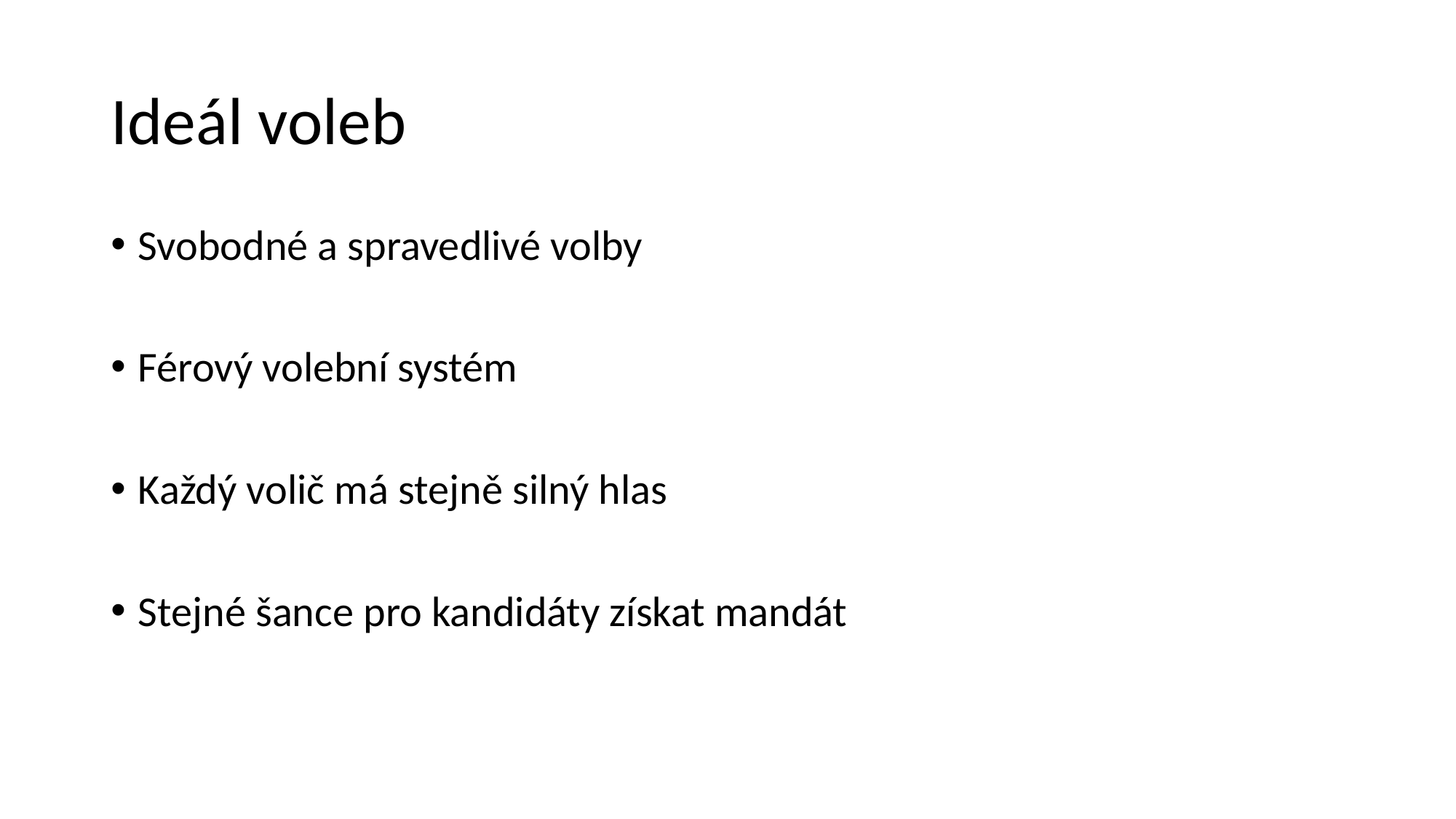

# Ideál voleb
Svobodné a spravedlivé volby

Férový volební systém

Každý volič má stejně silný hlas

Stejné šance pro kandidáty získat mandát